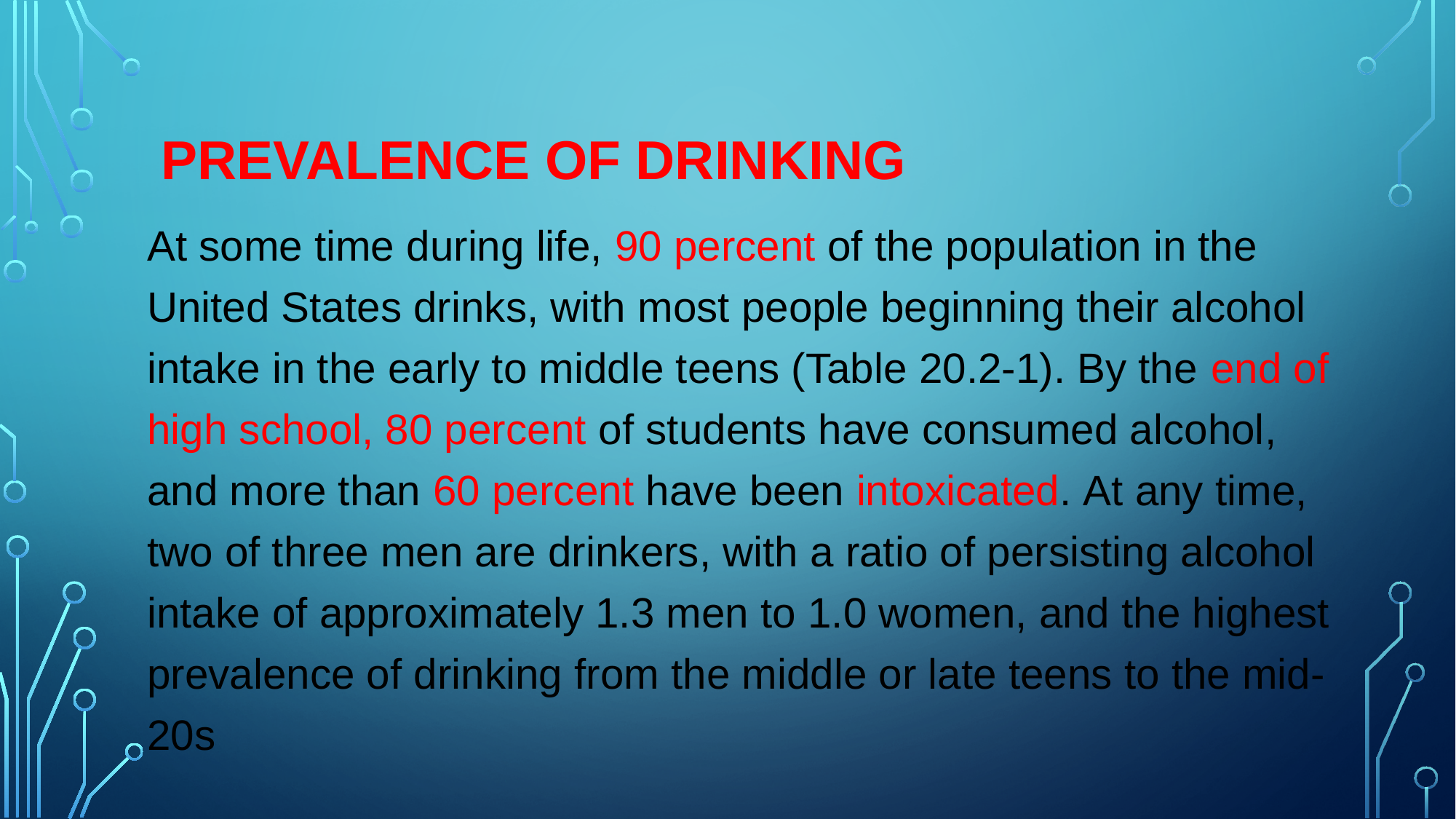

# Prevalence of Drinking
At some time during life, 90 percent of the population in the United States drinks, with most people beginning their alcohol intake in the early to middle teens (Table 20.2-1). By the end of high school, 80 percent of students have consumed alcohol, and more than 60 percent have been intoxicated. At any time, two of three men are drinkers, with a ratio of persisting alcohol intake of approximately 1.3 men to 1.0 women, and the highest prevalence of drinking from the middle or late teens to the mid-20s